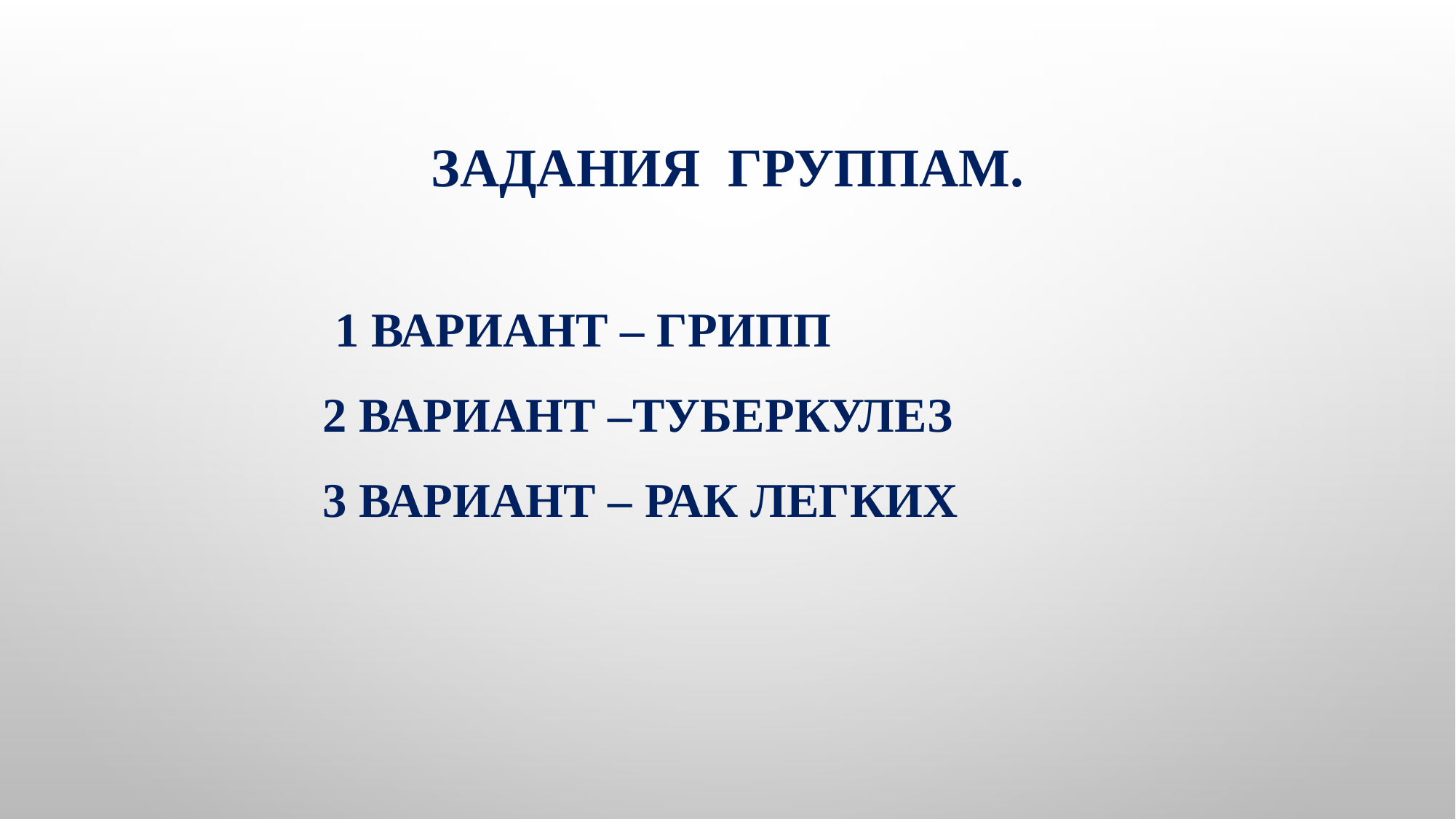

# Задания  группам.

    1 вариант – грипп
   2 вариант –туберкулез
   3 вариант – рак легких